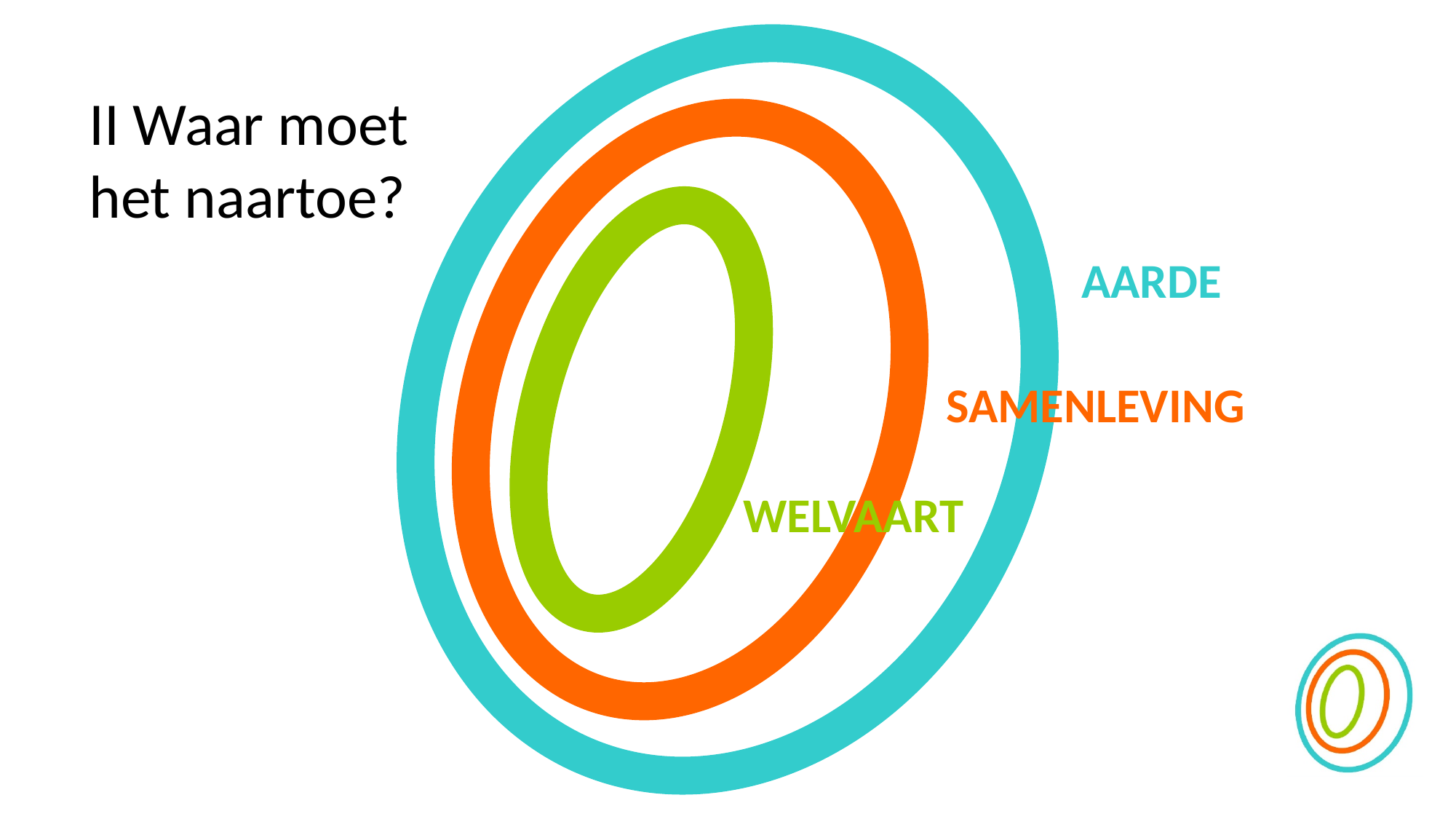

II Waar moet
het naartoe?

AARDE
SAMENLEVING
WELVAART